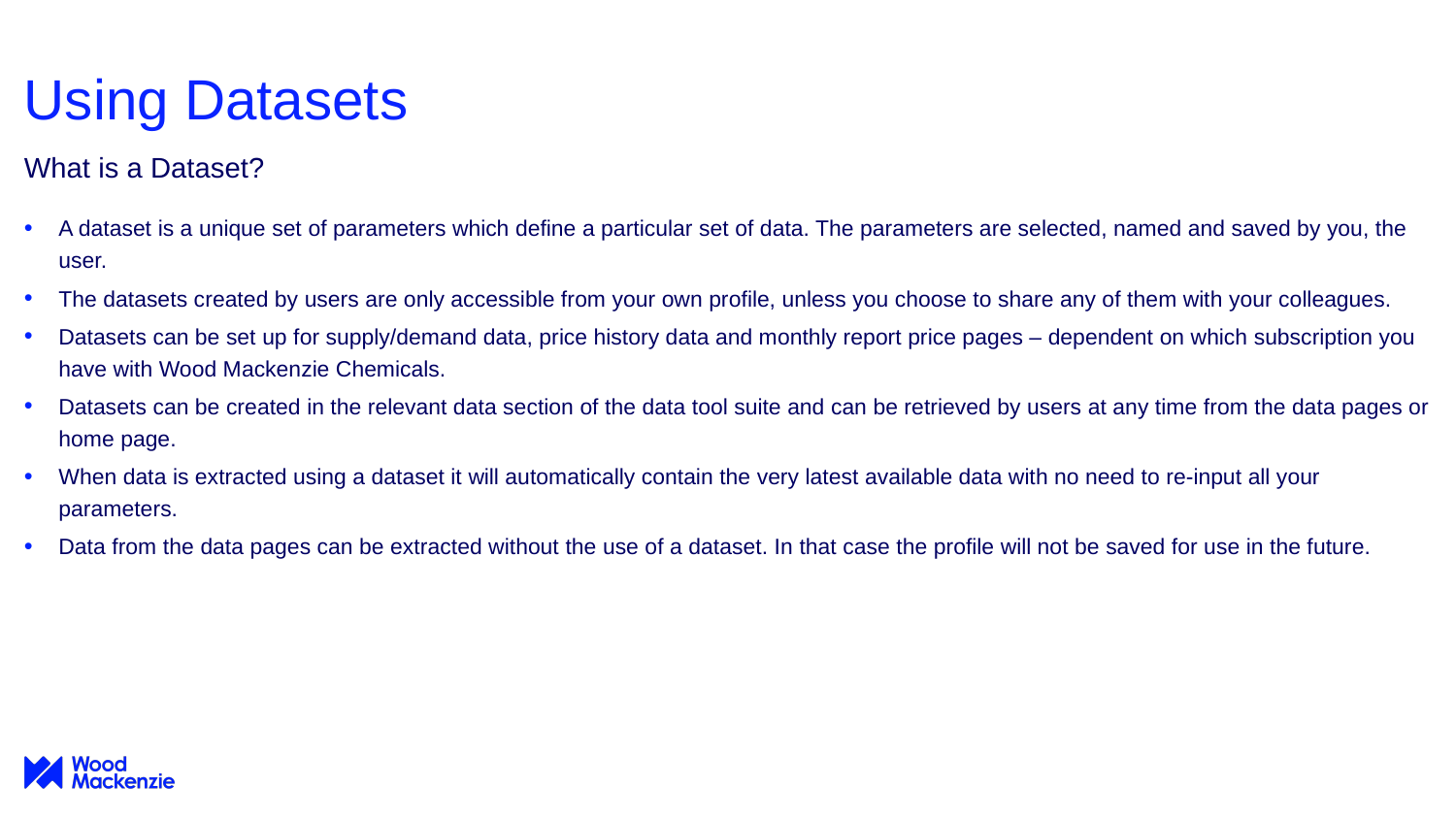

# Using Datasets
What is a Dataset?
A dataset is a unique set of parameters which define a particular set of data. The parameters are selected, named and saved by you, the user.
The datasets created by users are only accessible from your own profile, unless you choose to share any of them with your colleagues.
Datasets can be set up for supply/demand data, price history data and monthly report price pages – dependent on which subscription you have with Wood Mackenzie Chemicals.
Datasets can be created in the relevant data section of the data tool suite and can be retrieved by users at any time from the data pages or home page.
When data is extracted using a dataset it will automatically contain the very latest available data with no need to re-input all your parameters.
Data from the data pages can be extracted without the use of a dataset. In that case the profile will not be saved for use in the future.